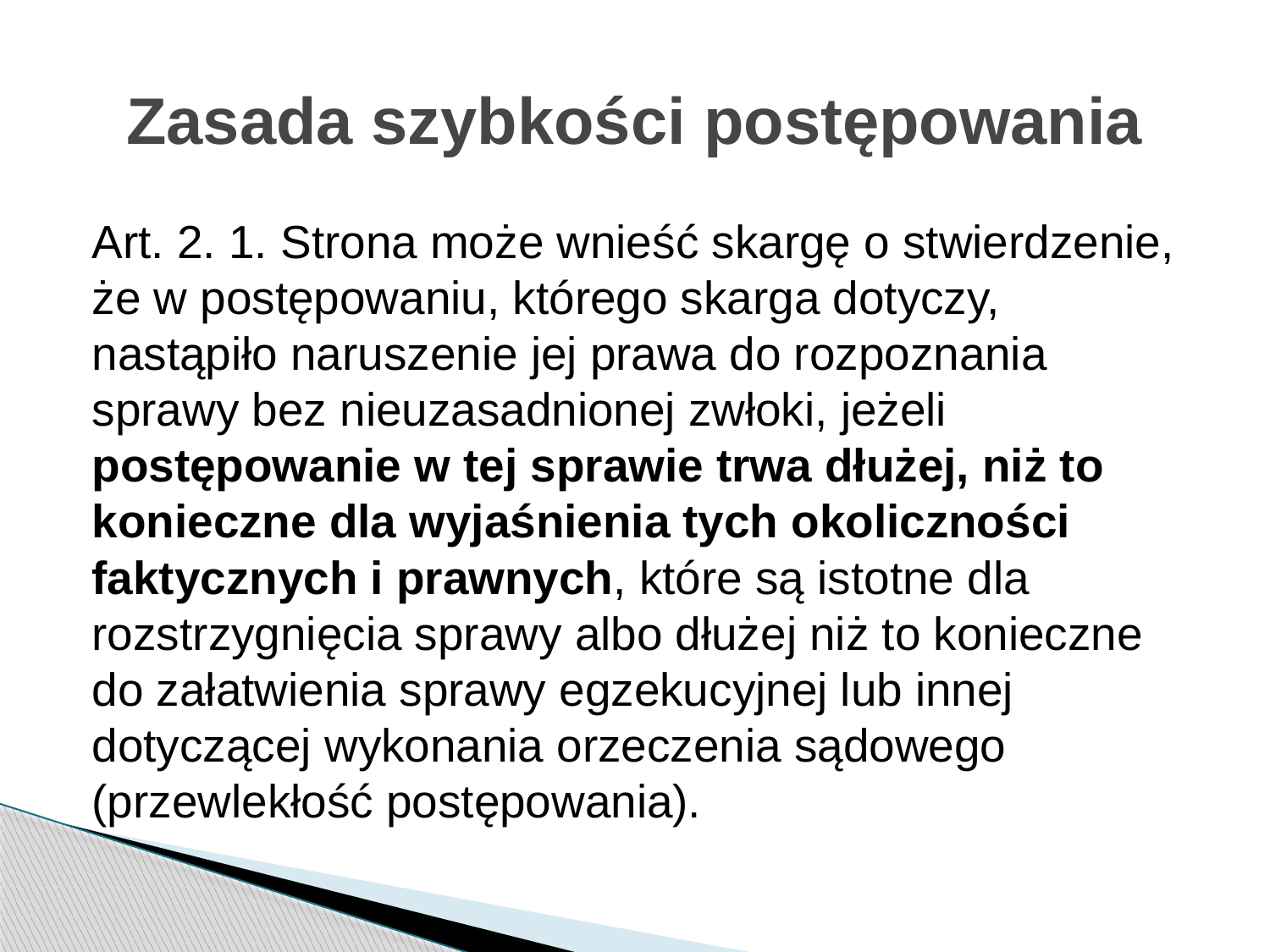

# Zasada szybkości postępowania
Art. 2. 1. Strona może wnieść skargę o stwierdzenie, że w postępowaniu, którego skarga dotyczy, nastąpiło naruszenie jej prawa do rozpoznania sprawy bez nieuzasadnionej zwłoki, jeżeli postępowanie w tej sprawie trwa dłużej, niż to konieczne dla wyjaśnienia tych okoliczności faktycznych i prawnych, które są istotne dla rozstrzygnięcia sprawy albo dłużej niż to konieczne do załatwienia sprawy egzekucyjnej lub innej dotyczącej wykonania orzeczenia sądowego (przewlekłość postępowania).